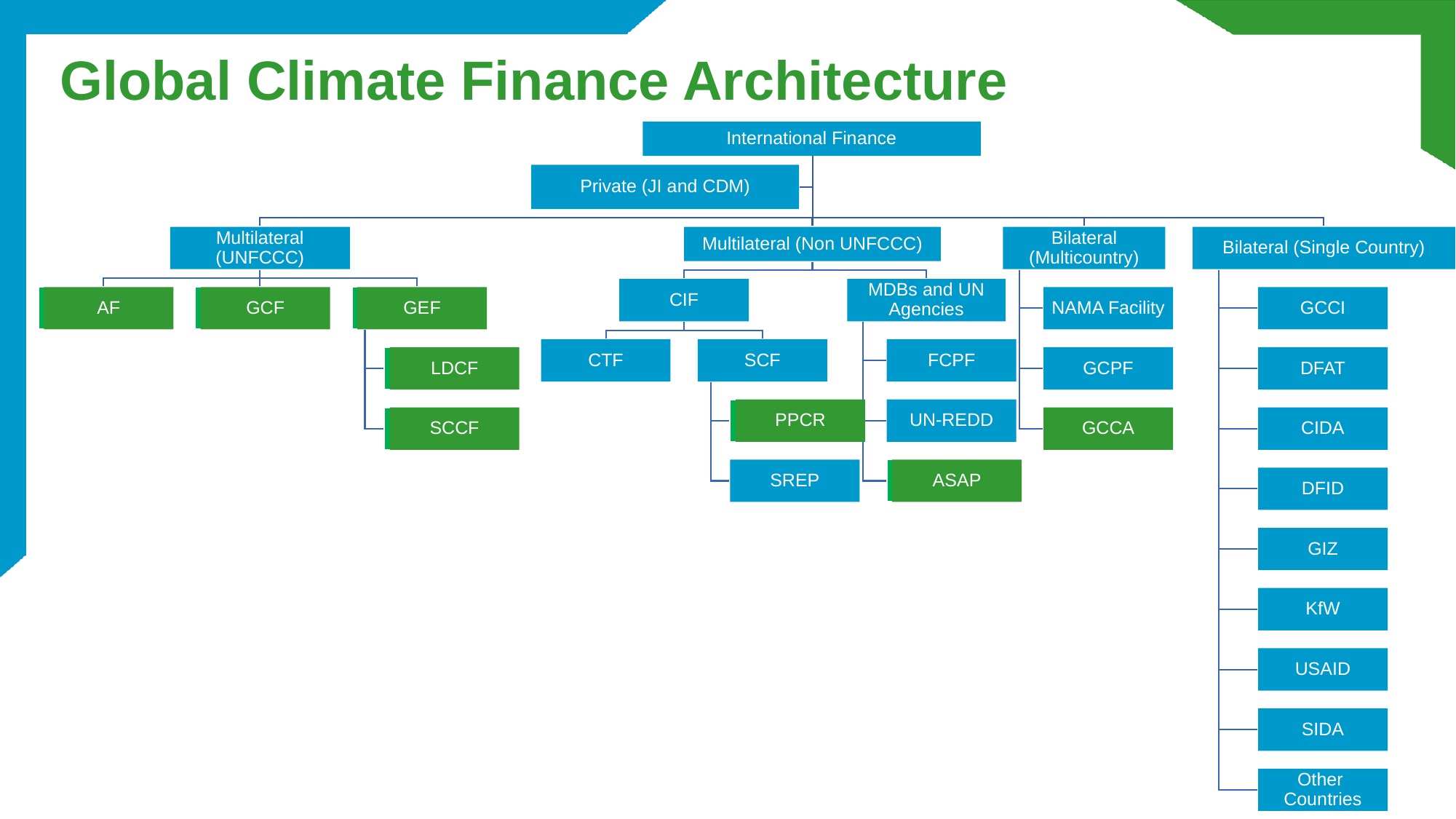

# Global Climate Finance Architecture
International Finance

Private (JI and CDM)

Multilateral (UNFCCC)

Multilateral (Non UNFCCC)

Bilateral (Multicountry)

Bilateral (Single Country)

CIF

MDBs and UN Agencies

AF

GCF

GEF

NAMA Facility

GCCI

CTF

SCF

FCPF

LDCF

GCPF

DFAT

PPCR

UN-REDD

SCCF

GCCA

CIDA

SREP

ASAP

DFID

GIZ

KfW

USAID

SIDA

Other  Countries